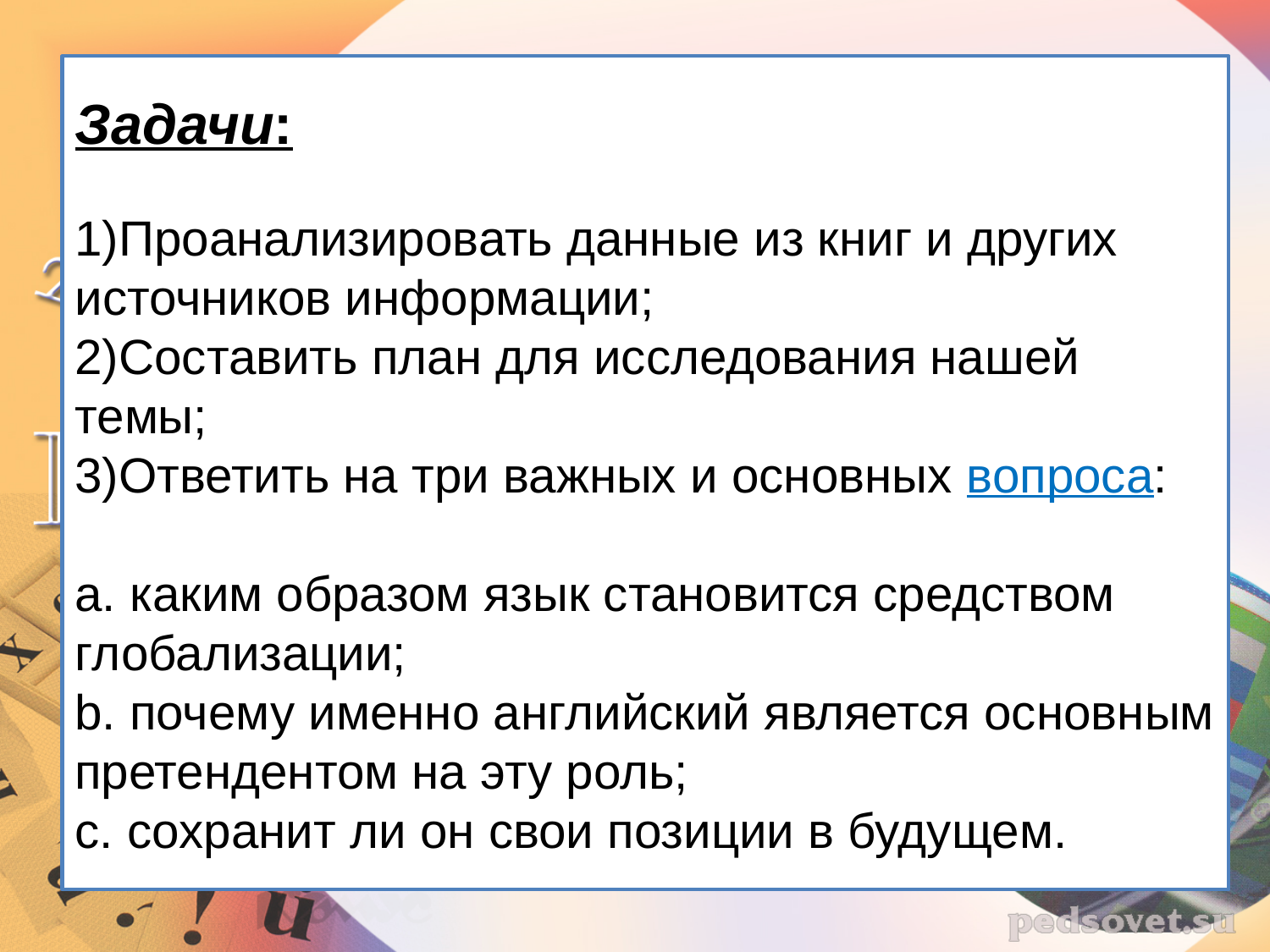

# Задачи: 1)Проанализировать данные из книг и других источников информации; 2)Составить план для исследования нашей темы; 3)Ответить на три важных и основных вопроса: a. каким образом язык становится средством глобализации; b. почему именно английский является основным претендентом на эту роль; c. сохранит ли он свои позиции в будущем.